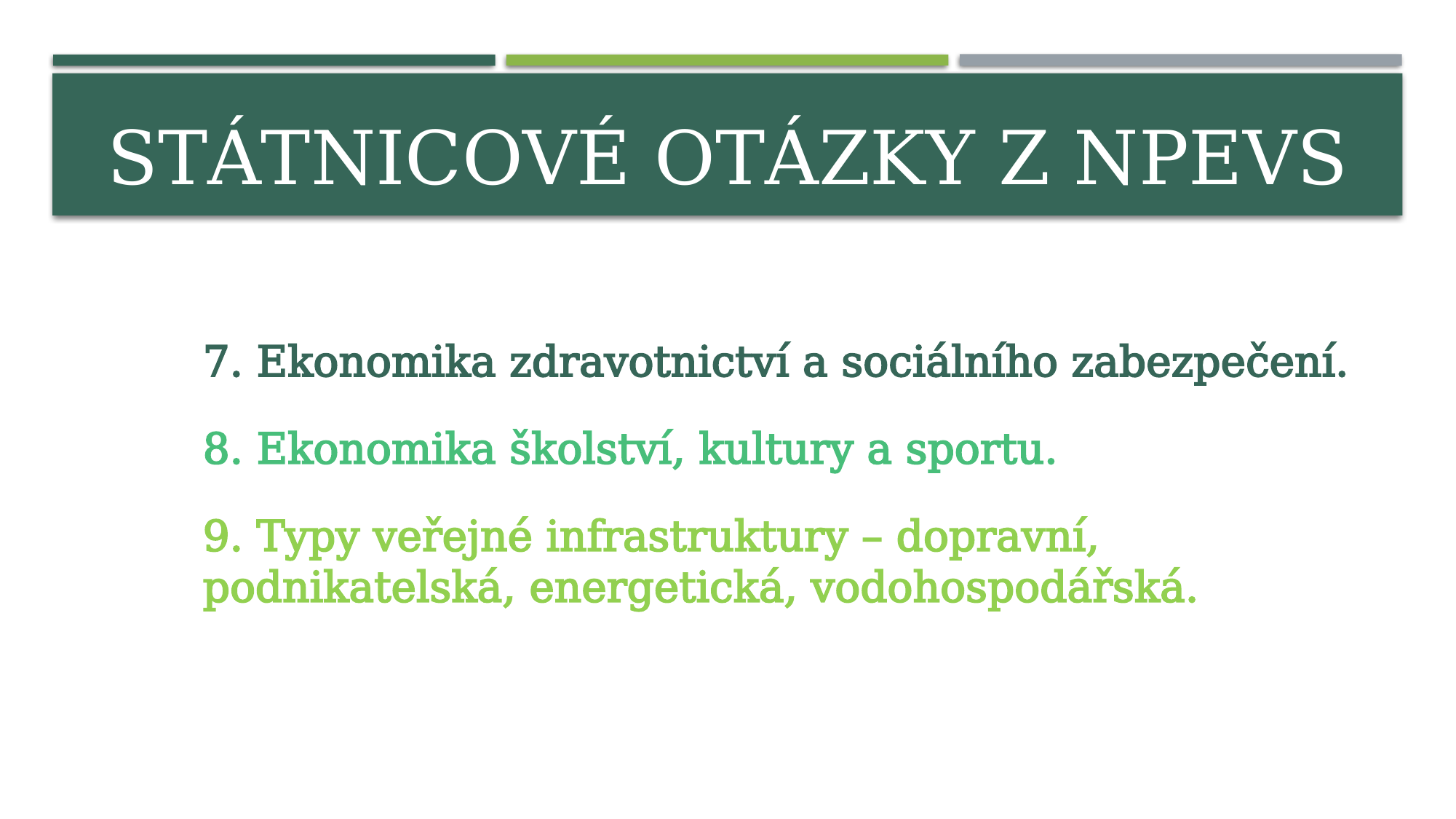

# STÁTNICOVÉ OTÁZKY z npevs
7. Ekonomika zdravotnictví a sociálního zabezpečení.
8. Ekonomika školství, kultury a sportu.
9. Typy veřejné infrastruktury – dopravní, podnikatelská, energetická, vodohospodářská.